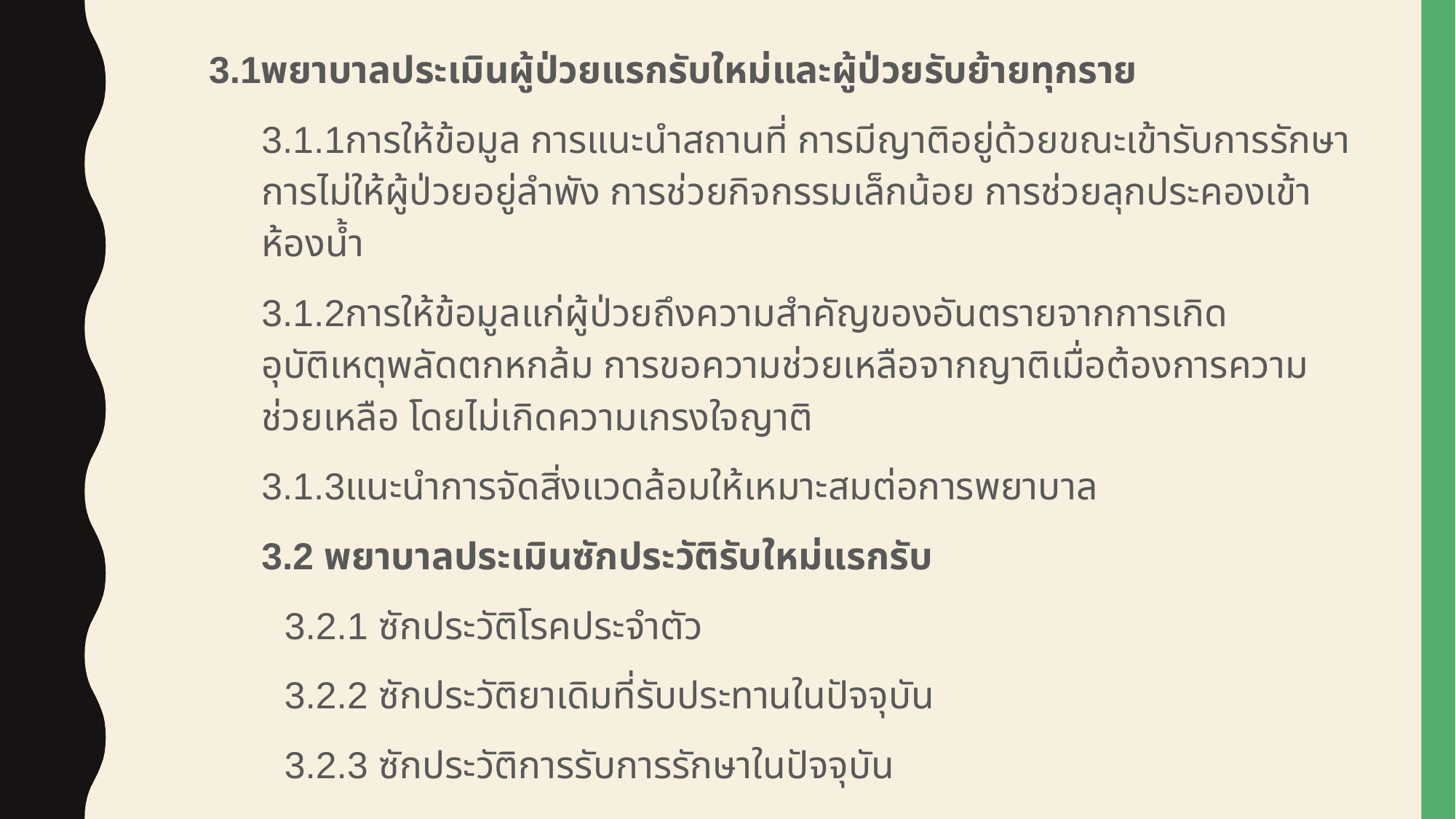

3.1พยาบาลประเมินผู้ป่วยแรกรับใหม่และผู้ป่วยรับย้ายทุกราย
3.1.1การให้ข้อมูล การแนะนำสถานที่ การมีญาติอยู่ด้วยขณะเข้ารับการรักษา การไม่ให้ผู้ป่วยอยู่ลำพัง การช่วยกิจกรรมเล็กน้อย การช่วยลุกประคองเข้าห้องน้ำ
3.1.2การให้ข้อมูลแก่ผู้ป่วยถึงความสำคัญของอันตรายจากการเกิดอุบัติเหตุพลัดตกหกล้ม การขอความช่วยเหลือจากญาติเมื่อต้องการความช่วยเหลือ โดยไม่เกิดความเกรงใจญาติ
3.1.3แนะนำการจัดสิ่งแวดล้อมให้เหมาะสมต่อการพยาบาล
3.2 พยาบาลประเมินซักประวัติรับใหม่แรกรับ
     3.2.1 ซักประวัติโรคประจำตัว
     3.2.2 ซักประวัติยาเดิมที่รับประทานในปัจจุบัน
     3.2.3 ซักประวัติการรับการรักษาในปัจจุบัน